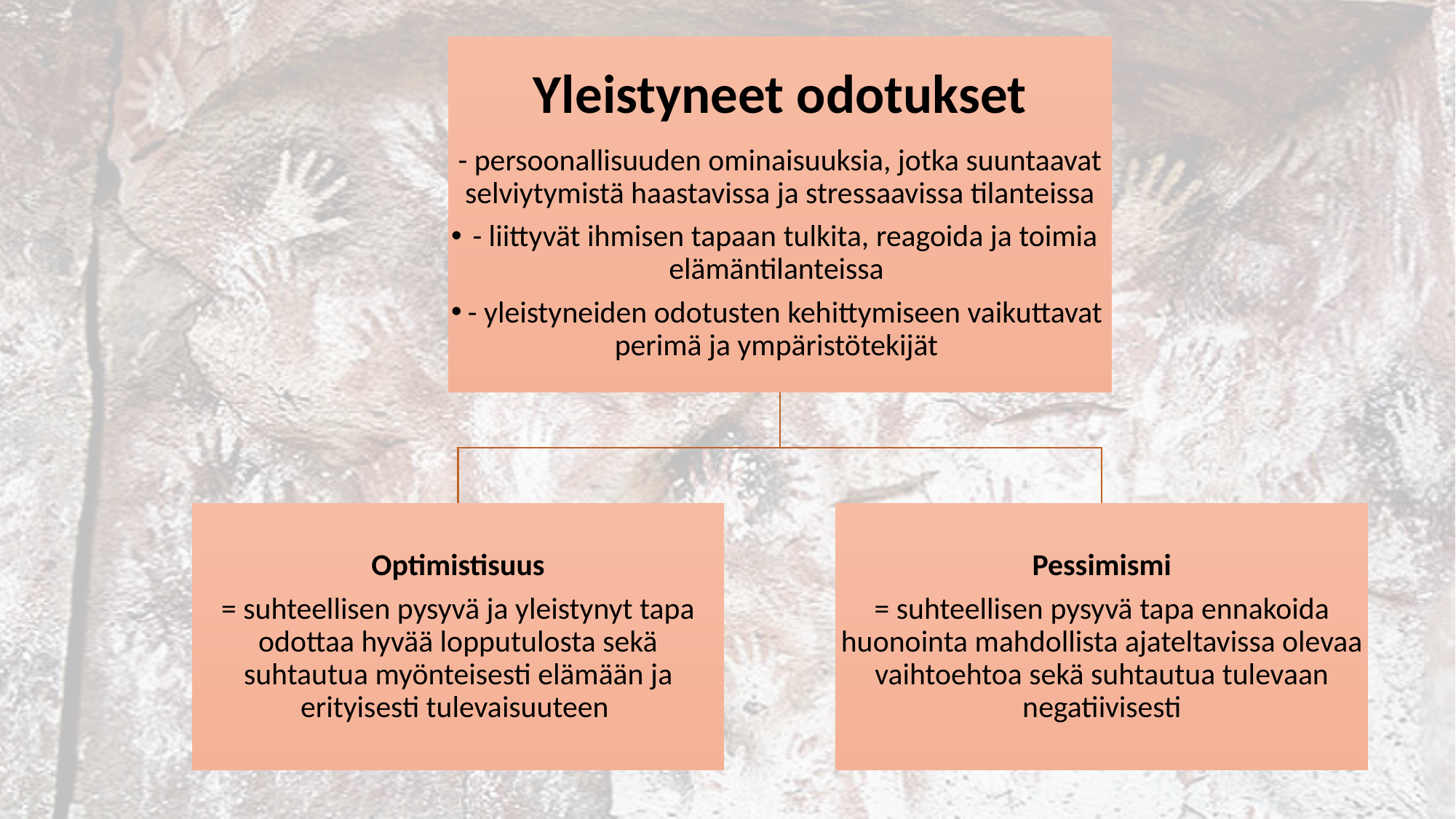

Yleistyneet odotukset
- persoonallisuuden ominaisuuksia, jotka suuntaavat selviytymistä haastavissa ja stressaavissa tilanteissa
- liittyvät ihmisen tapaan tulkita, reagoida ja toimia elämäntilanteissa
- yleistyneiden odotusten kehittymiseen vaikuttavat perimä ja ympäristötekijät
Optimistisuus
= suhteellisen pysyvä ja yleistynyt tapa odottaa hyvää lopputulosta sekä suhtautua myönteisesti elämään ja erityisesti tulevaisuuteen
Pessimismi
= suhteellisen pysyvä tapa ennakoida huonointa mahdollista ajateltavissa olevaa vaihtoehtoa sekä suhtautua tulevaan negatiivisesti